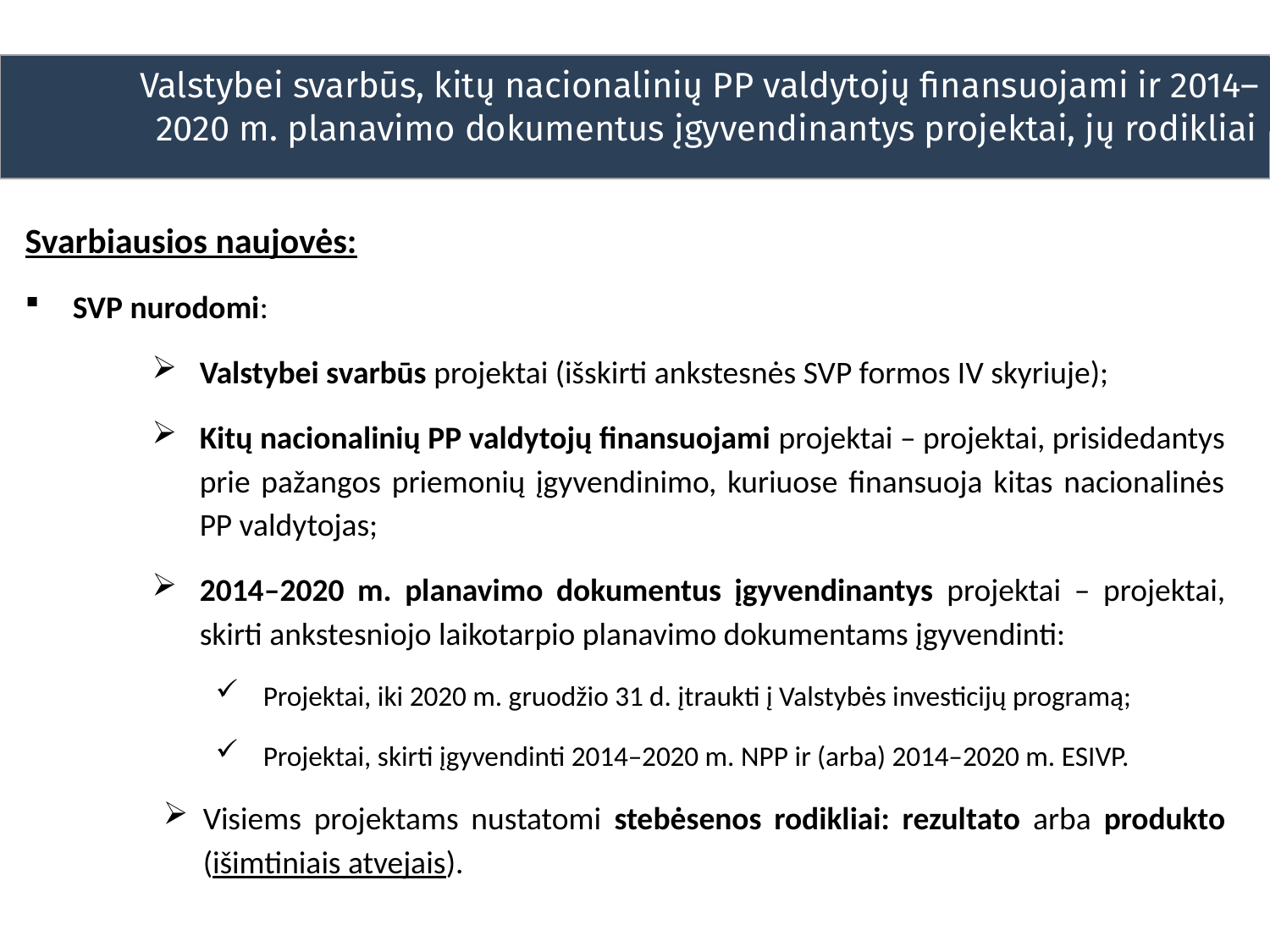

MAKROEKONOMINIS MODELIAVIMAS

Valstybei svarbūs, kitų nacionalinių PP valdytojų finansuojami ir 2014–2020 m. planavimo dokumentus įgyvendinantys projektai, jų rodikliai
Svarbiausios naujovės:
SVP nurodomi:
Valstybei svarbūs projektai (išskirti ankstesnės SVP formos IV skyriuje);
Kitų nacionalinių PP valdytojų finansuojami projektai – projektai, prisidedantys prie pažangos priemonių įgyvendinimo, kuriuose finansuoja kitas nacionalinės PP valdytojas;
2014–2020 m. planavimo dokumentus įgyvendinantys projektai – projektai, skirti ankstesniojo laikotarpio planavimo dokumentams įgyvendinti:
Projektai, iki 2020 m. gruodžio 31 d. įtraukti į Valstybės investicijų programą;
Projektai, skirti įgyvendinti 2014–2020 m. NPP ir (arba) 2014–2020 m. ESIVP.
Visiems projektams nustatomi stebėsenos rodikliai: rezultato arba produkto (išimtiniais atvejais).